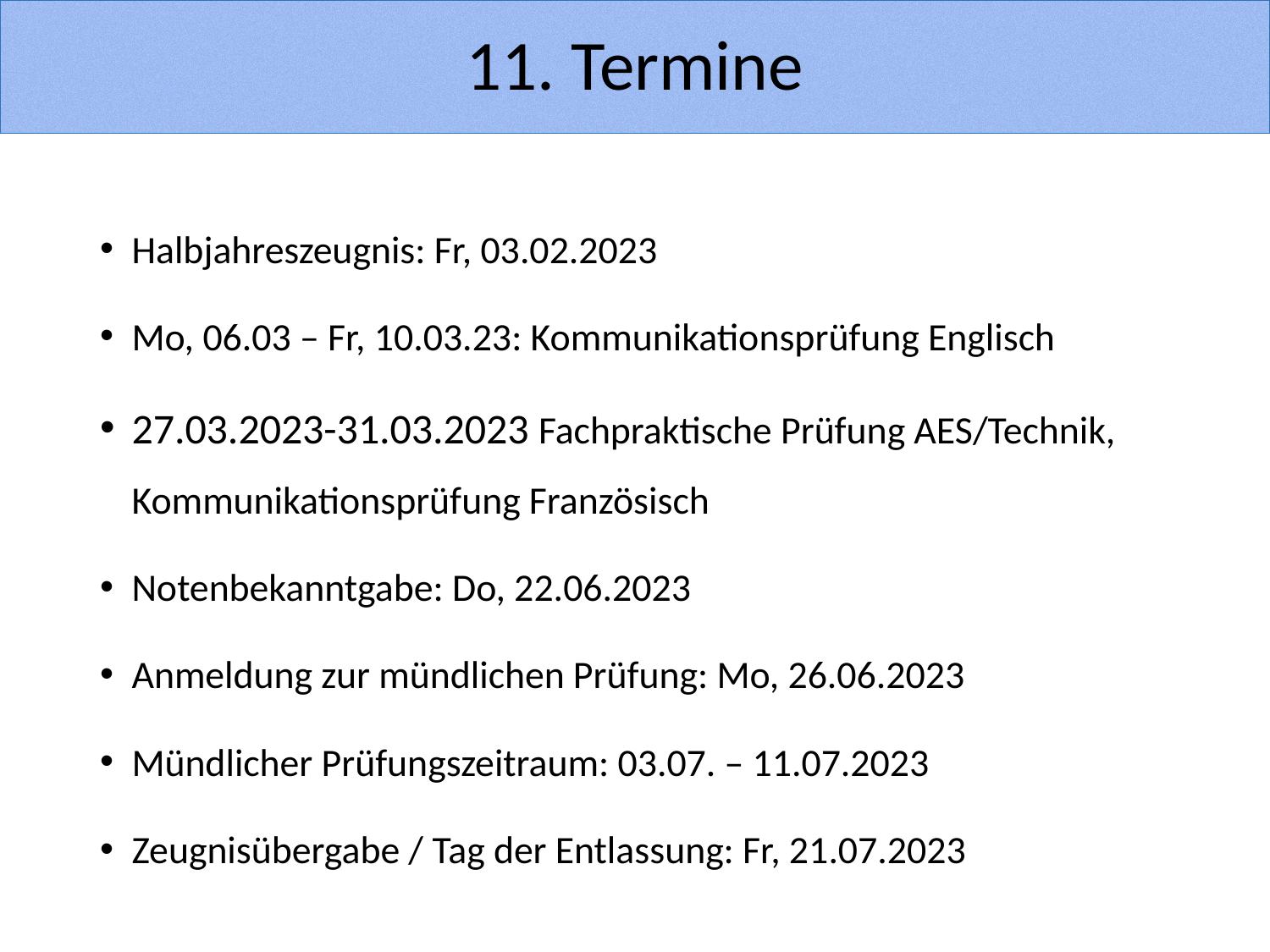

# 11. Termine
Halbjahreszeugnis: Fr, 03.02.2023
Mo, 06.03 – Fr, 10.03.23: Kommunikationsprüfung Englisch
27.03.2023-31.03.2023 Fachpraktische Prüfung AES/Technik, Kommunikationsprüfung Französisch
Notenbekanntgabe: Do, 22.06.2023
Anmeldung zur mündlichen Prüfung: Mo, 26.06.2023
Mündlicher Prüfungszeitraum: 03.07. – 11.07.2023
Zeugnisübergabe / Tag der Entlassung: Fr, 21.07.2023